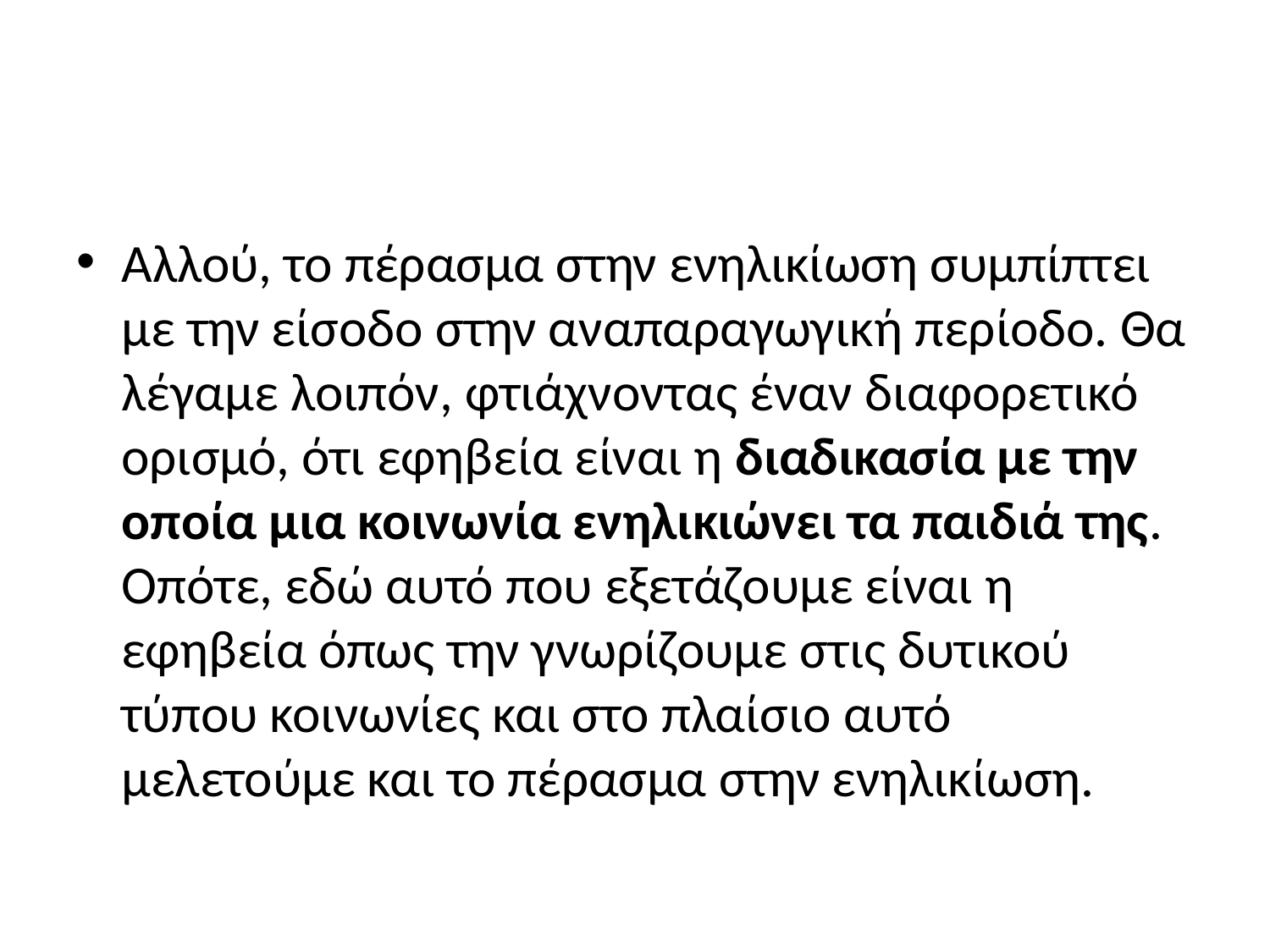

#
Αλλού, το πέρασμα στην ενηλικίωση συμπίπτει με την είσοδο στην αναπαραγωγική περίοδο. Θα λέγαμε λοιπόν, φτιάχνοντας έναν διαφορετικό ορισμό, ότι εφηβεία είναι η διαδικασία με την οποία μια κοινωνία ενηλικιώνει τα παιδιά της. Οπότε, εδώ αυτό που εξετάζουμε είναι η εφηβεία όπως την γνωρίζουμε στις δυτικού τύπου κοινωνίες και στο πλαίσιο αυτό μελετούμε και το πέρασμα στην ενηλικίωση.